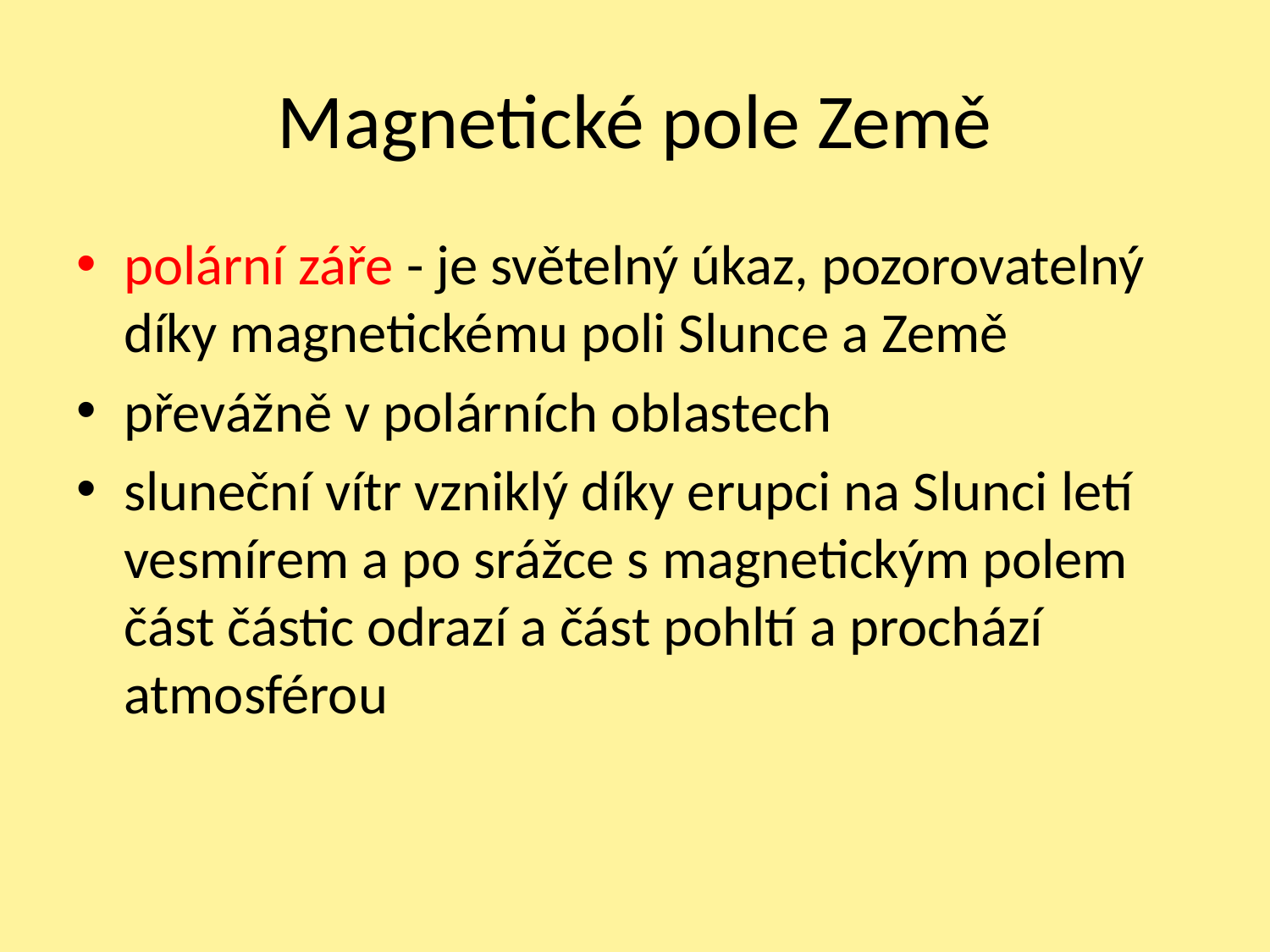

# Magnetické pole Země
polární záře - je světelný úkaz, pozorovatelný díky magnetickému poli Slunce a Země
převážně v polárních oblastech
sluneční vítr vzniklý díky erupci na Slunci letí vesmírem a po srážce s magnetickým polem část částic odrazí a část pohltí a prochází atmosférou